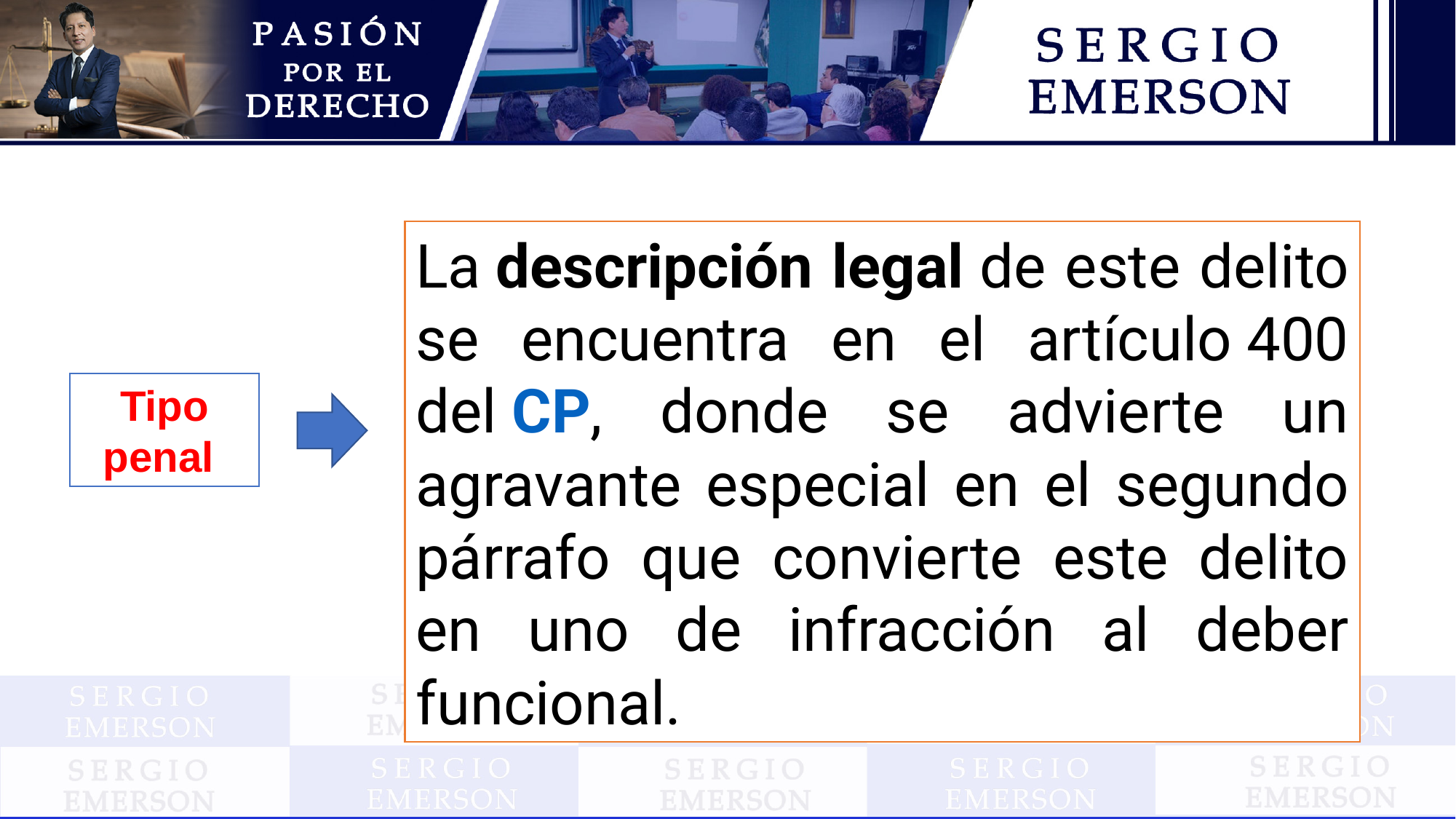

La descripción legal de este delito se encuentra en el artículo 400 del CP, donde se advierte un agravante especial en el segundo párrafo que convierte este delito en uno de infracción al deber funcional.
Tipo penal